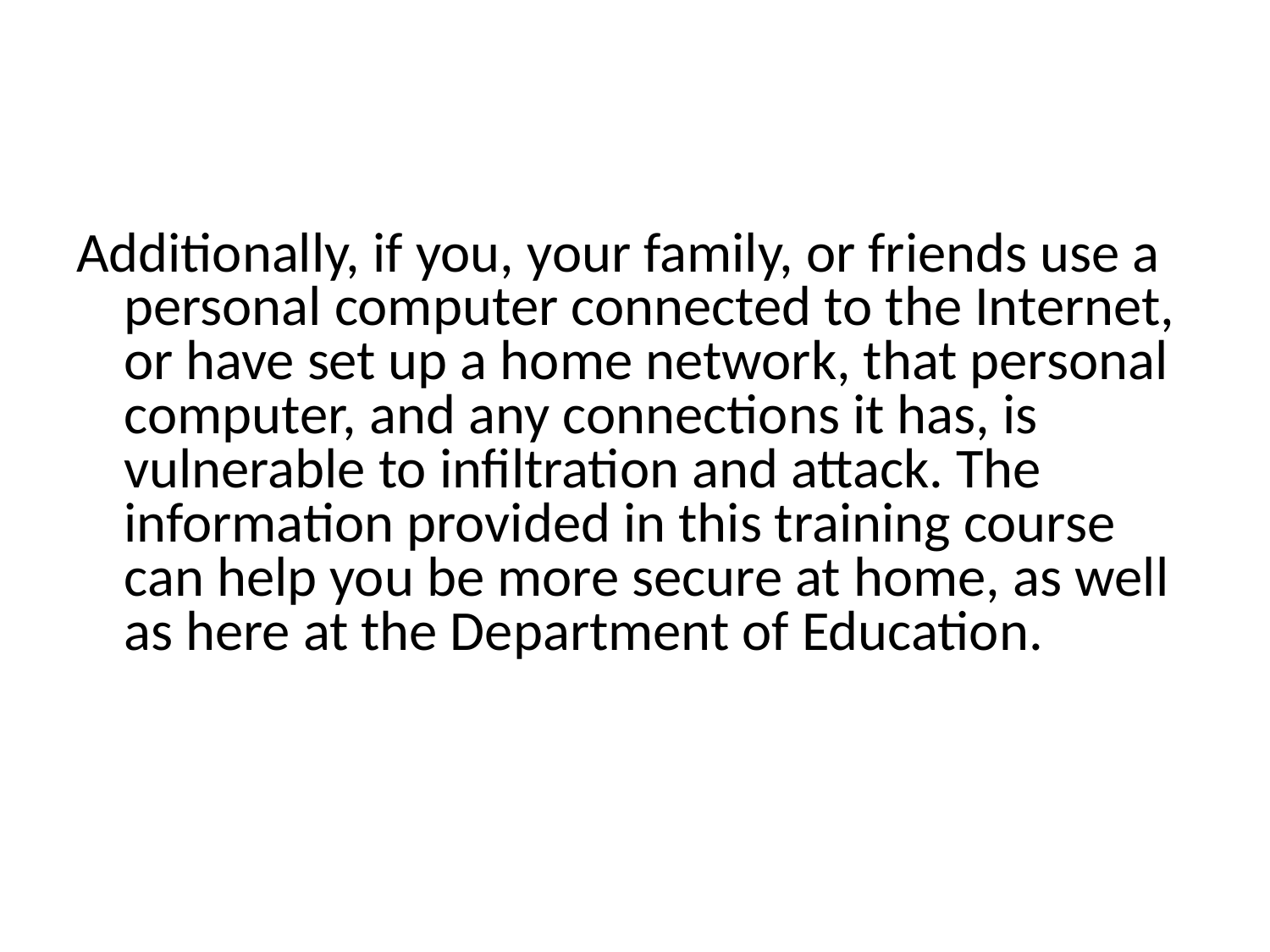

#
Additionally, if you, your family, or friends use a personal computer connected to the Internet, or have set up a home network, that personal computer, and any connections it has, is vulnerable to infiltration and attack. The information provided in this training course can help you be more secure at home, as well as here at the Department of Education.